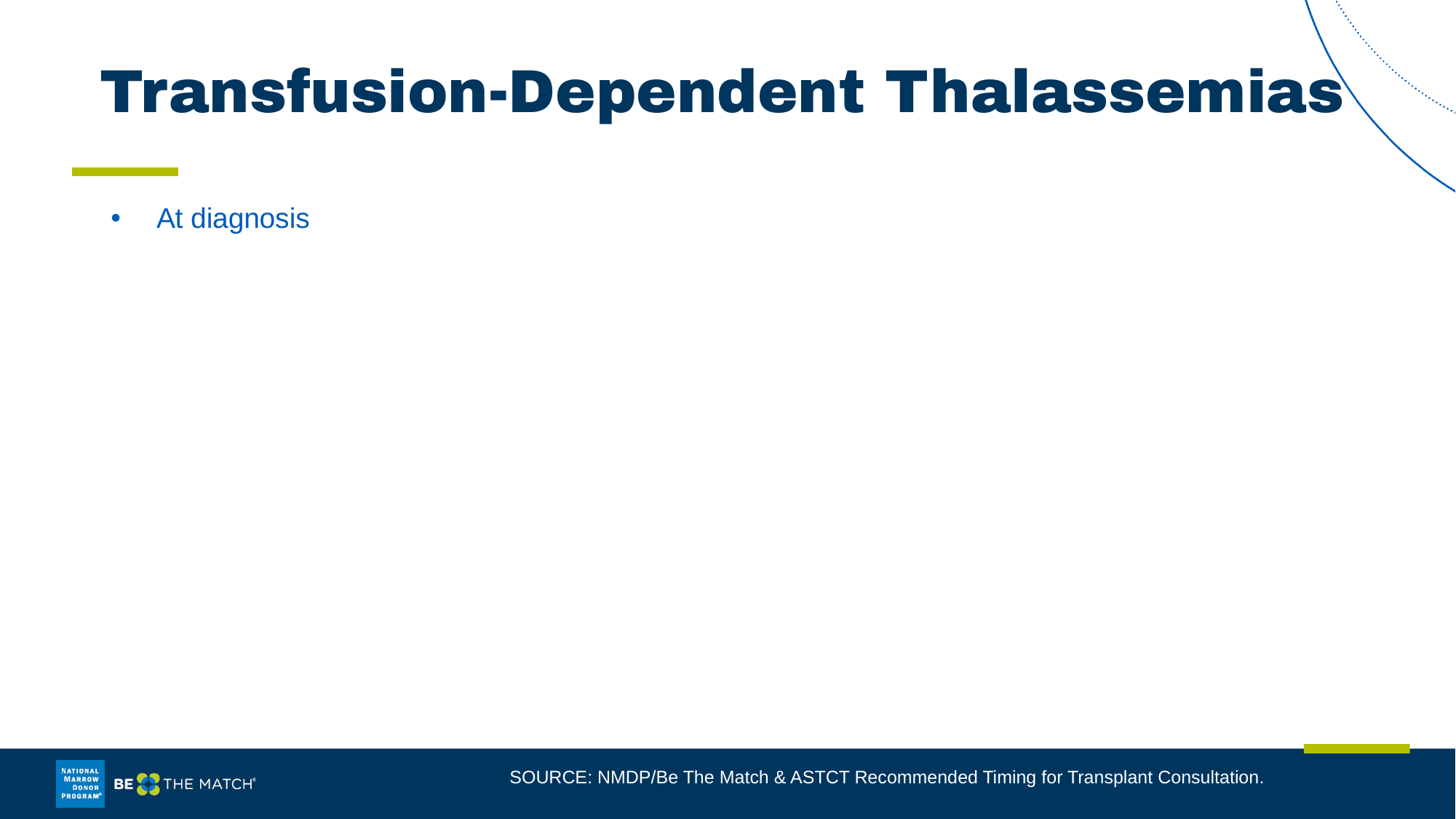

# Transfusion-Dependent Thalassemias
At diagnosis
SOURCE: NMDP/Be The Match & ASTCT Recommended Timing for Transplant Consultation.